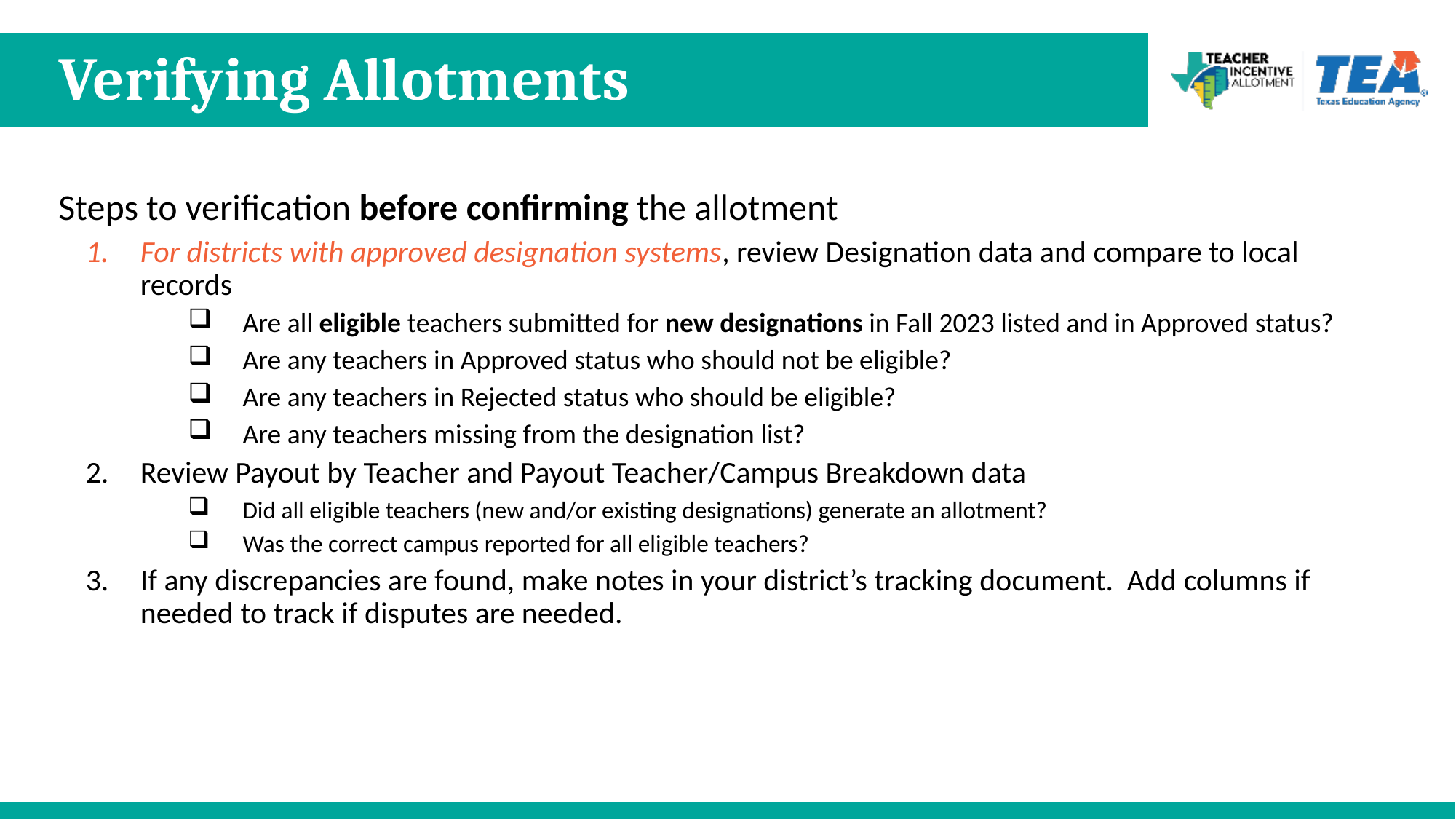

# Verifying Allotments
Steps to verification before confirming the allotment
For districts with approved designation systems, review Designation data and compare to local records
Are all eligible teachers submitted for new designations in Fall 2023 listed and in Approved status?
Are any teachers in Approved status who should not be eligible?
Are any teachers in Rejected status who should be eligible?
Are any teachers missing from the designation list?
Review Payout by Teacher and Payout Teacher/Campus Breakdown data
Did all eligible teachers (new and/or existing designations) generate an allotment?
Was the correct campus reported for all eligible teachers?
If any discrepancies are found, make notes in your district’s tracking document.  Add columns if needed to track if disputes are needed.